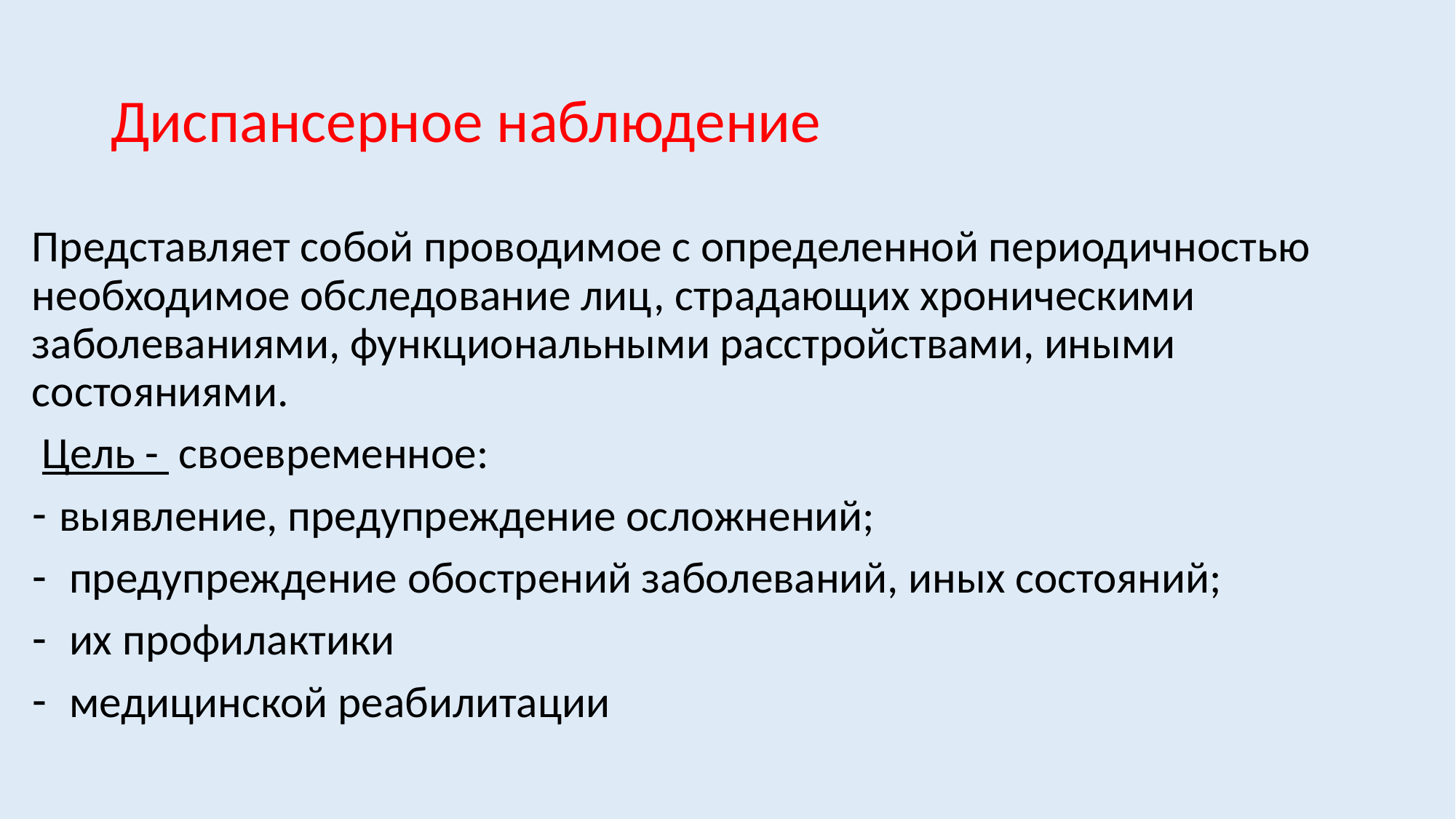

# Диспансерное наблюдение
Представляет собой проводимое с определенной периодичностью необходимое обследование лиц, страдающих хроническими заболеваниями, функциональными расстройствами, иными состояниями.
 Цель -  своевременное:
выявление, предупреждение осложнений;
 предупреждение обострений заболеваний, иных состояний;
 их профилактики
 медицинской реабилитации